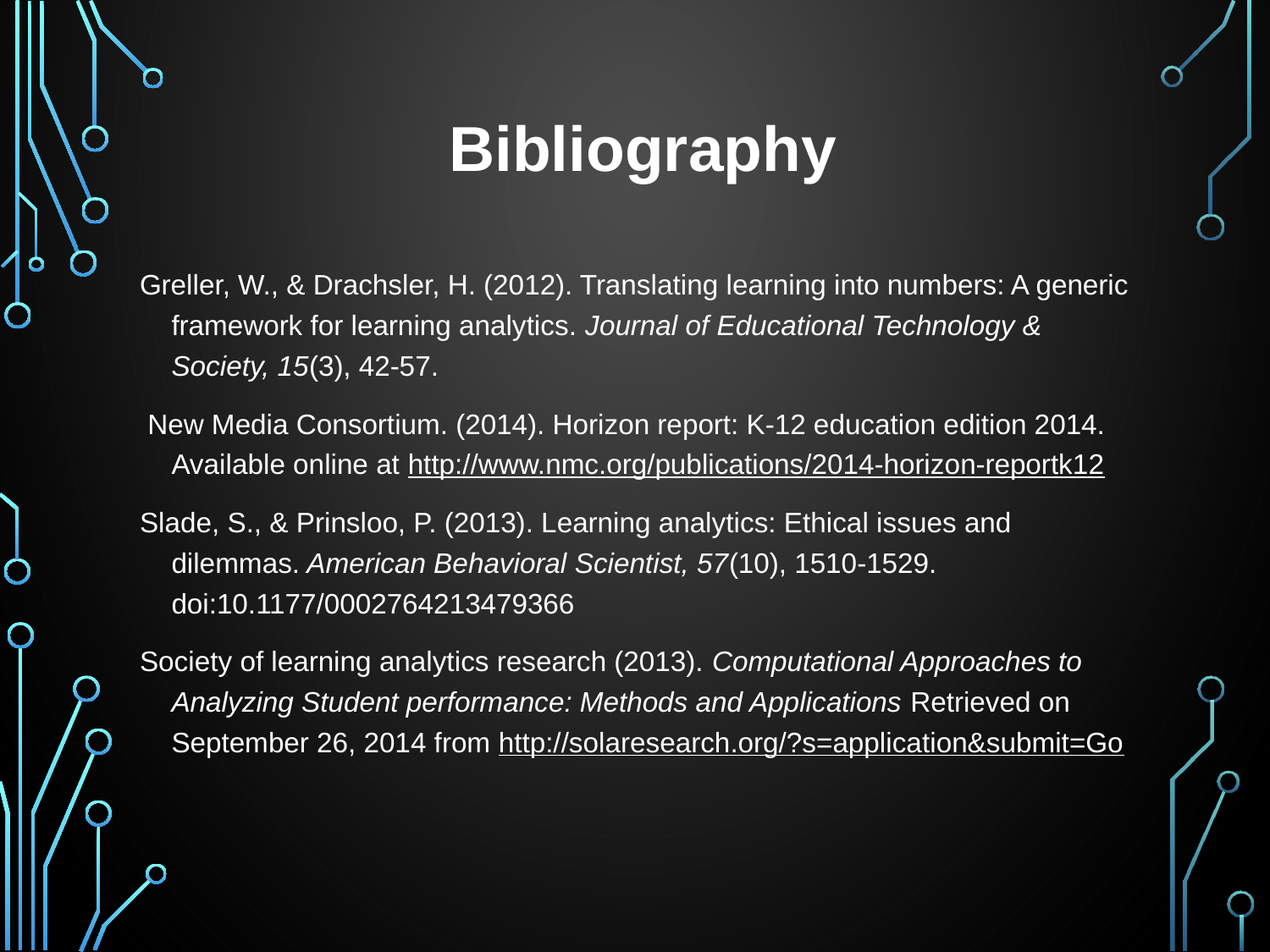

# Bibliography
Greller, W., & Drachsler, H. (2012). Translating learning into numbers: A generic framework for learning analytics. Journal of Educational Technology & Society, 15(3), 42-57.
 New Media Consortium. (2014). Horizon report: K-12 education edition 2014. Available online at http://www.nmc.org/publications/2014-horizon-reportk12
Slade, S., & Prinsloo, P. (2013). Learning analytics: Ethical issues and dilemmas. American Behavioral Scientist, 57(10), 1510-1529. doi:10.1177/0002764213479366
Society of learning analytics research (2013). Computational Approaches to Analyzing Student performance: Methods and Applications Retrieved on September 26, 2014 from http://solaresearch.org/?s=application&submit=Go